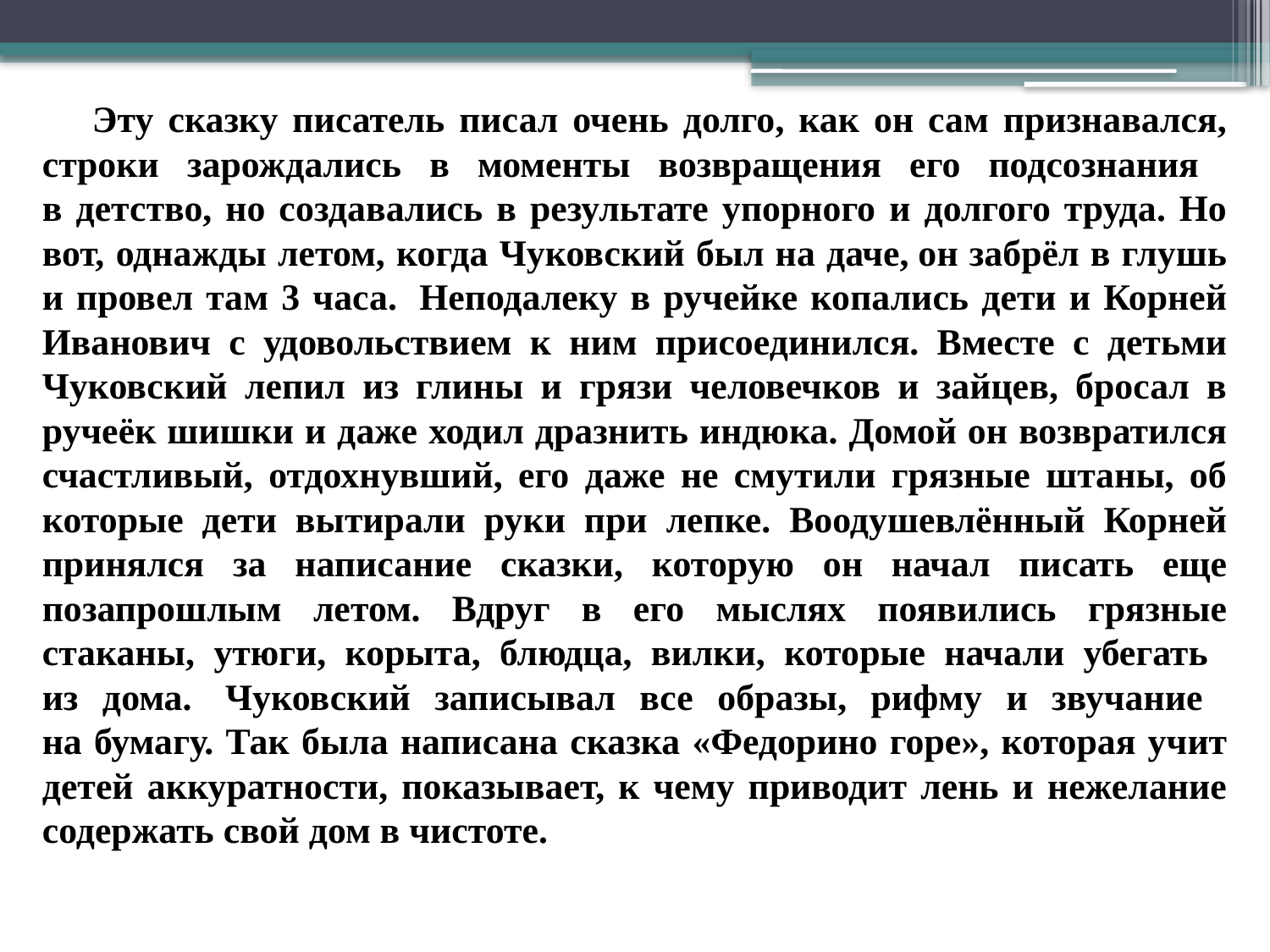

Эту сказку писатель писал очень долго, как он сам признавался, строки зарождались в моменты возвращения его подсознания
в детство, но создавались в результате упорного и долгого труда. Но вот, однажды летом, когда Чуковский был на даче, он забрёл в глушь и провел там 3 часа.  Неподалеку в ручейке копались дети и Корней Иванович с удовольствием к ним присоединился. Вместе с детьми Чуковский лепил из глины и грязи человечков и зайцев, бросал в ручеёк шишки и даже ходил дразнить индюка. Домой он возвратился счастливый, отдохнувший, его даже не смутили грязные штаны, об которые дети вытирали руки при лепке. Воодушевлённый Корней принялся за написание сказки, которую он начал писать еще позапрошлым летом. Вдруг в его мыслях появились грязные стаканы, утюги, корыта, блюдца, вилки, которые начали убегать
из дома.  Чуковский записывал все образы, рифму и звучание
на бумагу. Так была написана сказка «Федорино горе», которая учит детей аккуратности, показывает, к чему приводит лень и нежелание содержать свой дом в чистоте.